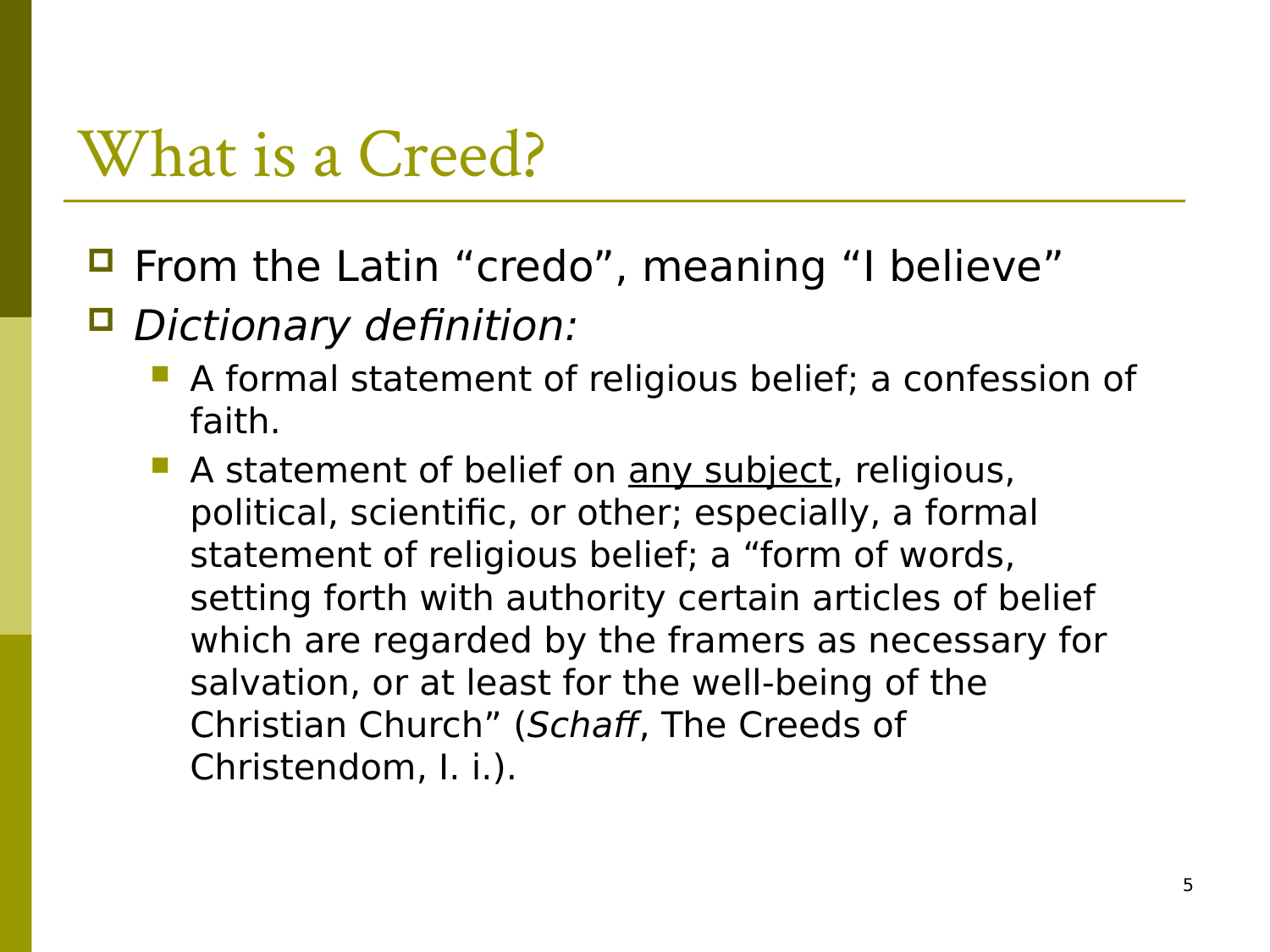

# What is a Creed?
From the Latin “credo”, meaning “I believe”
Dictionary definition:
A formal statement of religious belief; a confession of faith.
A statement of belief on any subject, religious, political, scientific, or other; especially, a formal statement of religious belief; a “form of words, setting forth with authority certain articles of belief which are regarded by the framers as necessary for salvation, or at least for the well-being of the Christian Church” (Schaff, The Creeds of Christendom, I. i.).

5